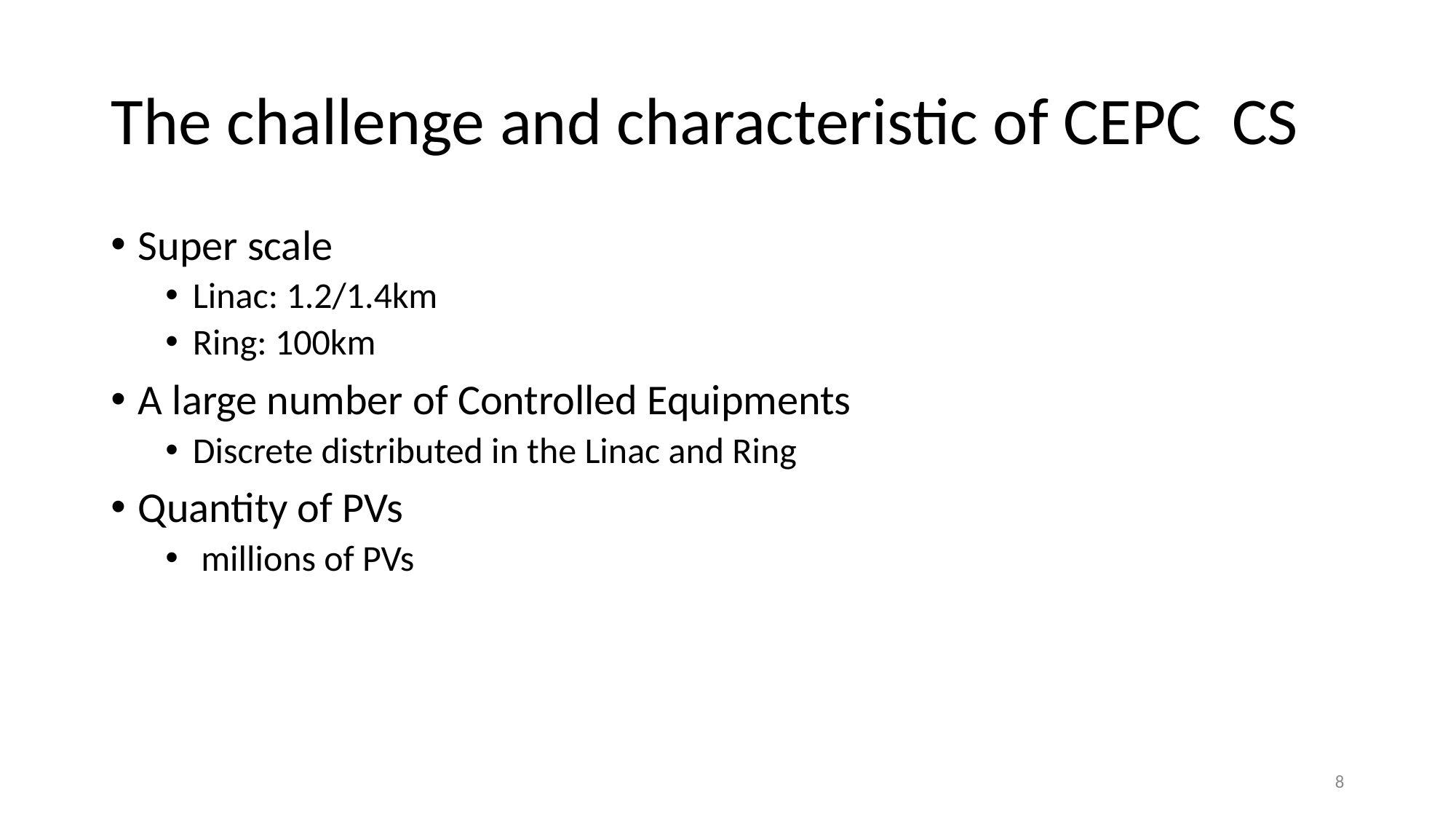

# The challenge and characteristic of CEPC  CS
Super scale
Linac: 1.2/1.4km
Ring: 100km
A large number of Controlled Equipments
Discrete distributed in the Linac and Ring
Quantity of PVs
 millions of PVs
8